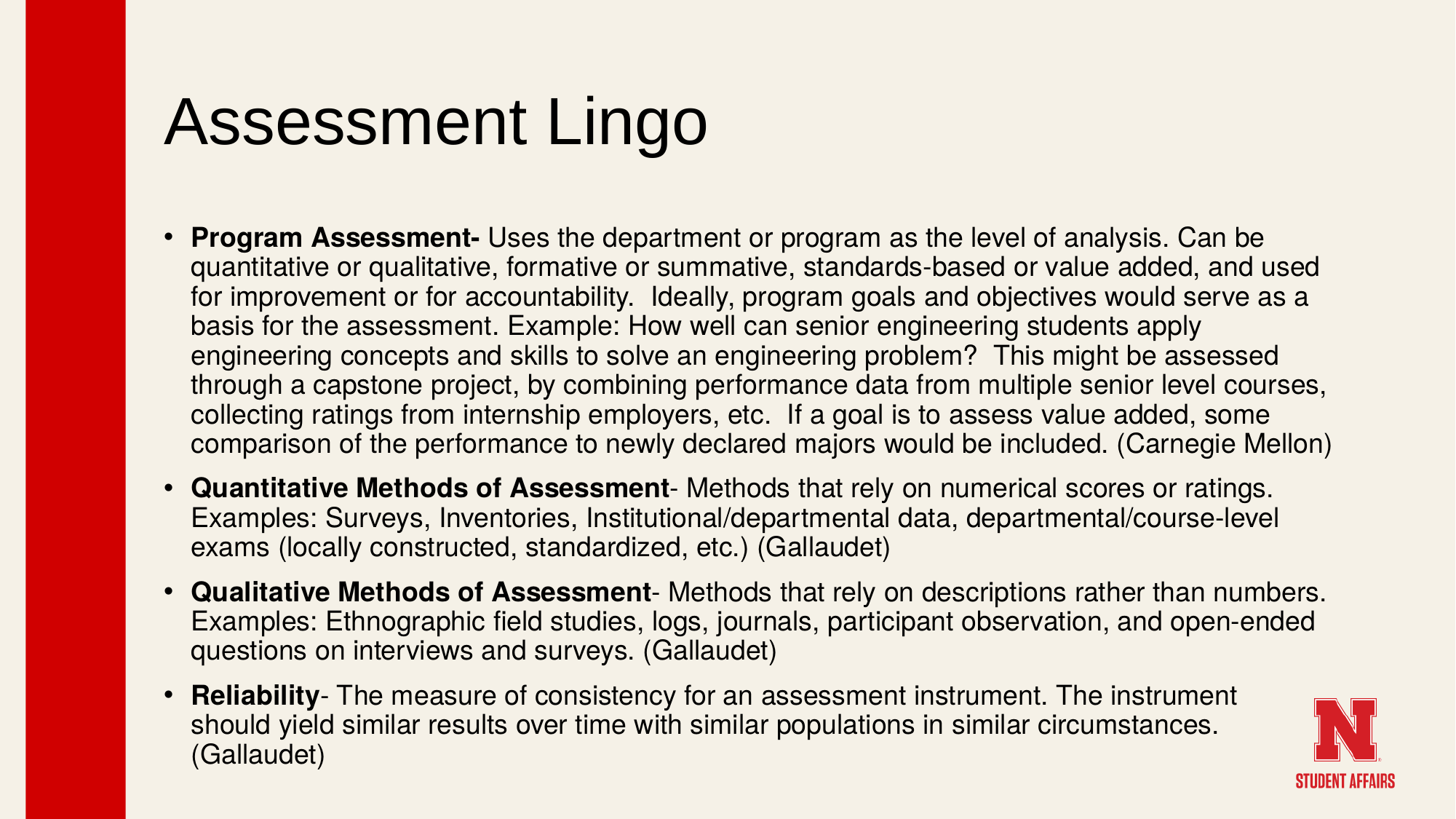

# Assessment Lingo
Program Assessment- Uses the department or program as the level of analysis. Can be quantitative or qualitative, formative or summative, standards-based or value added, and used for improvement or for accountability.  Ideally, program goals and objectives would serve as a basis for the assessment. Example: How well can senior engineering students apply engineering concepts and skills to solve an engineering problem?  This might be assessed through a capstone project, by combining performance data from multiple senior level courses, collecting ratings from internship employers, etc.  If a goal is to assess value added, some comparison of the performance to newly declared majors would be included. (Carnegie Mellon)
Quantitative Methods of Assessment- Methods that rely on numerical scores or ratings. Examples: Surveys, Inventories, Institutional/departmental data, departmental/course-level exams (locally constructed, standardized, etc.) (Gallaudet)
Qualitative Methods of Assessment- Methods that rely on descriptions rather than numbers. Examples: Ethnographic field studies, logs, journals, participant observation, and open-ended questions on interviews and surveys. (Gallaudet)
Reliability- The measure of consistency for an assessment instrument. The instrument
should yield similar results over time with similar populations in similar circumstances. (Gallaudet)